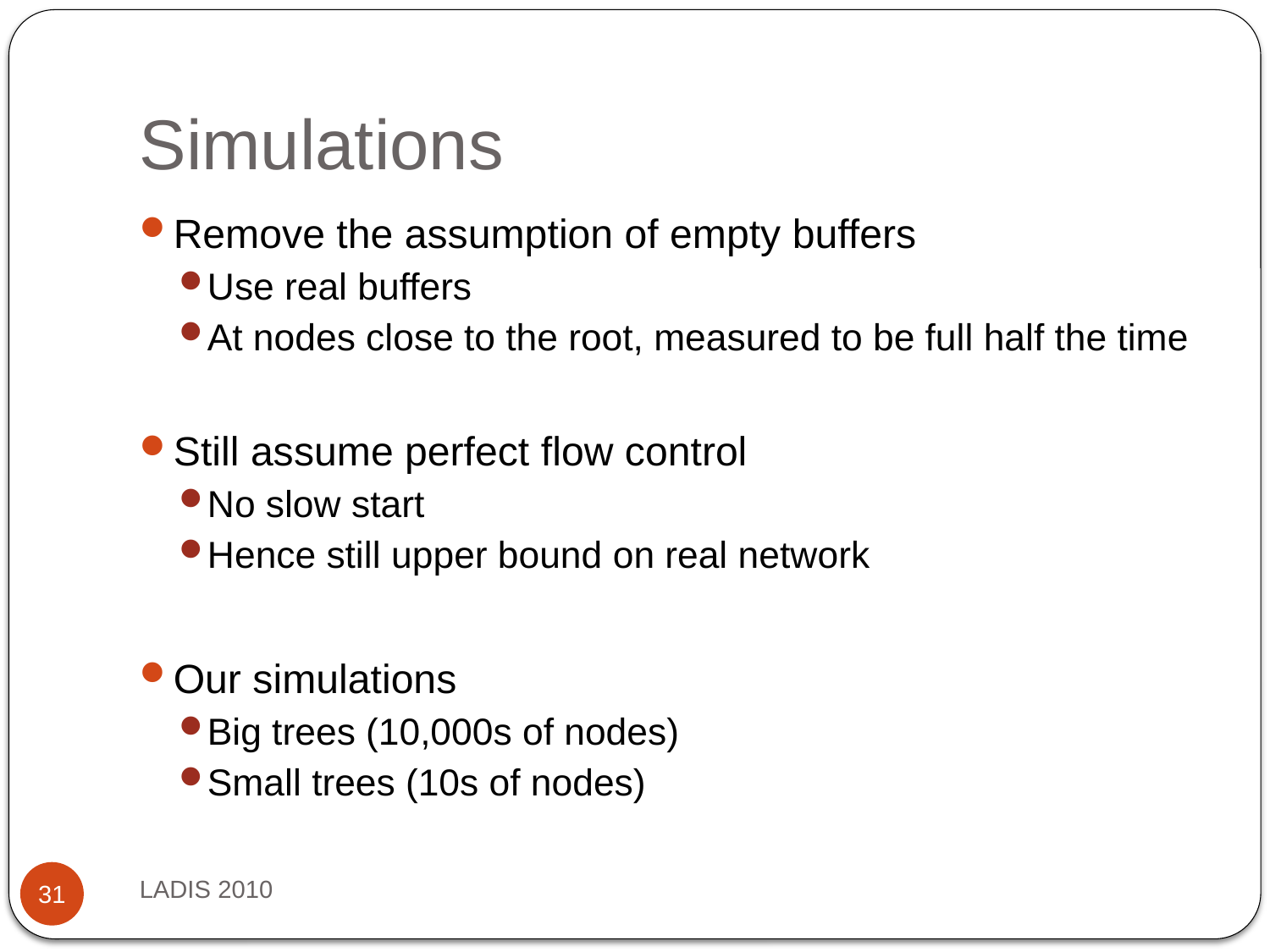

# Simulations
Remove the assumption of empty buffers
Use real buffers
At nodes close to the root, measured to be full half the time

Still assume perfect flow control
No slow start
Hence still upper bound on real network

Our simulations
Big trees (10,000s of nodes)
Small trees (10s of nodes)
LADIS 2010
31